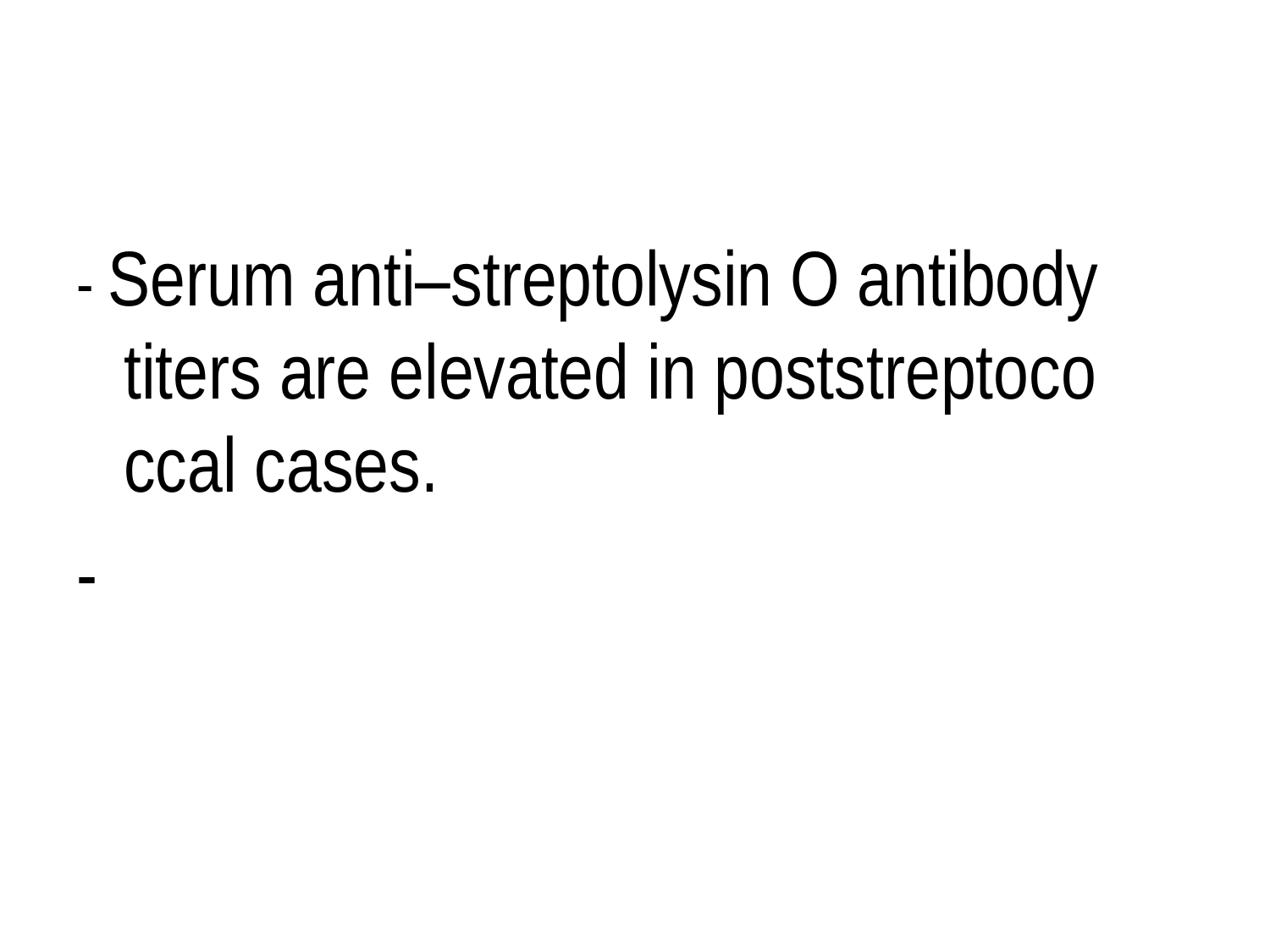

#
- Serum anti–streptolysin O antibody titers are elevated in poststreptoco ccal cases.
-